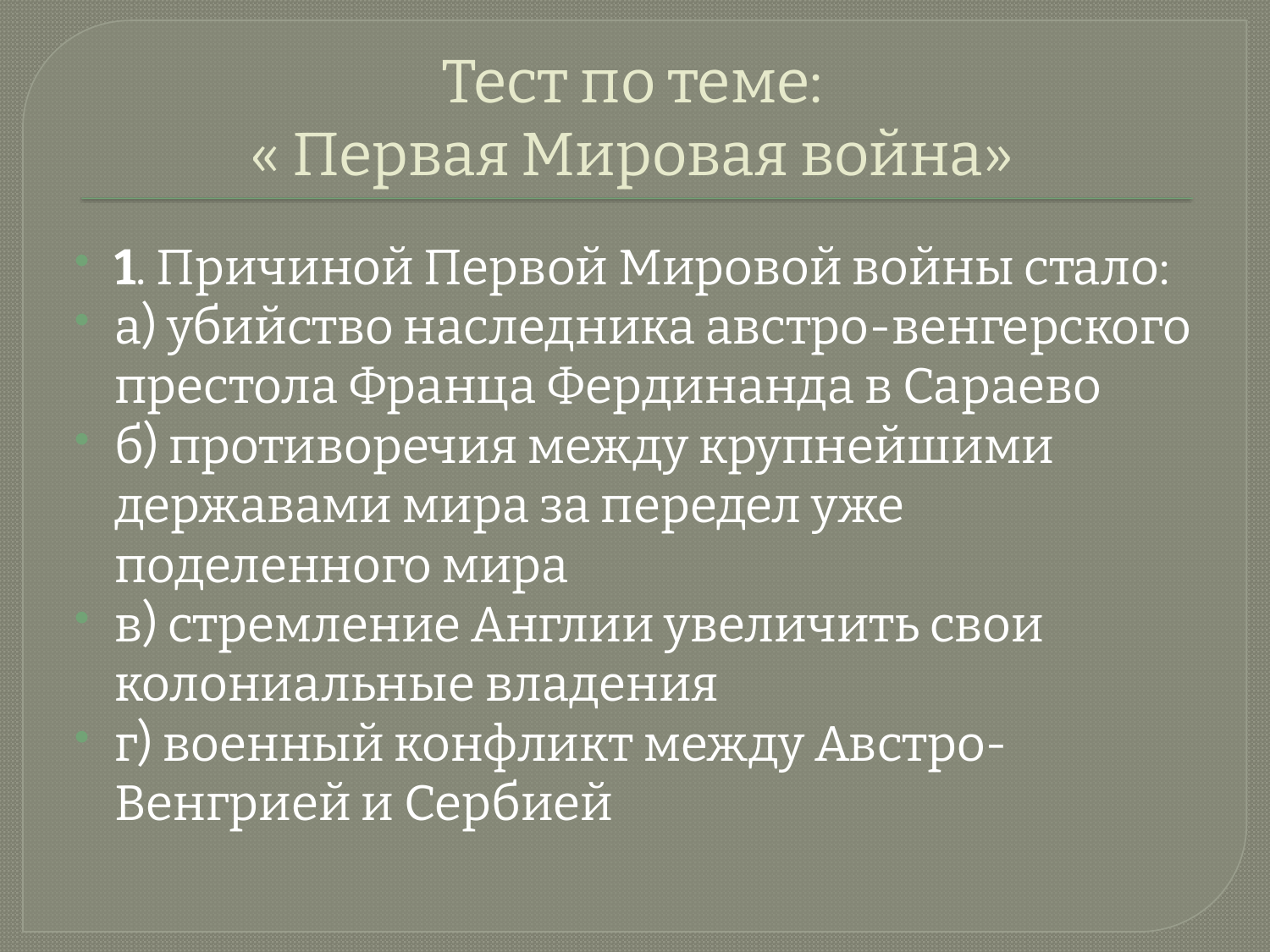

# Тест по теме: « Первая Мировая война»
1. Причиной Первой Мировой войны стало:
а) убийство наследника австро-венгерского престола Франца Фердинанда в Сараево
б) противоречия между крупнейшими державами мира за передел уже поделенного мира
в) стремление Англии увеличить свои колониальные владения
г) военный конфликт между Австро-Венгрией и Сербией